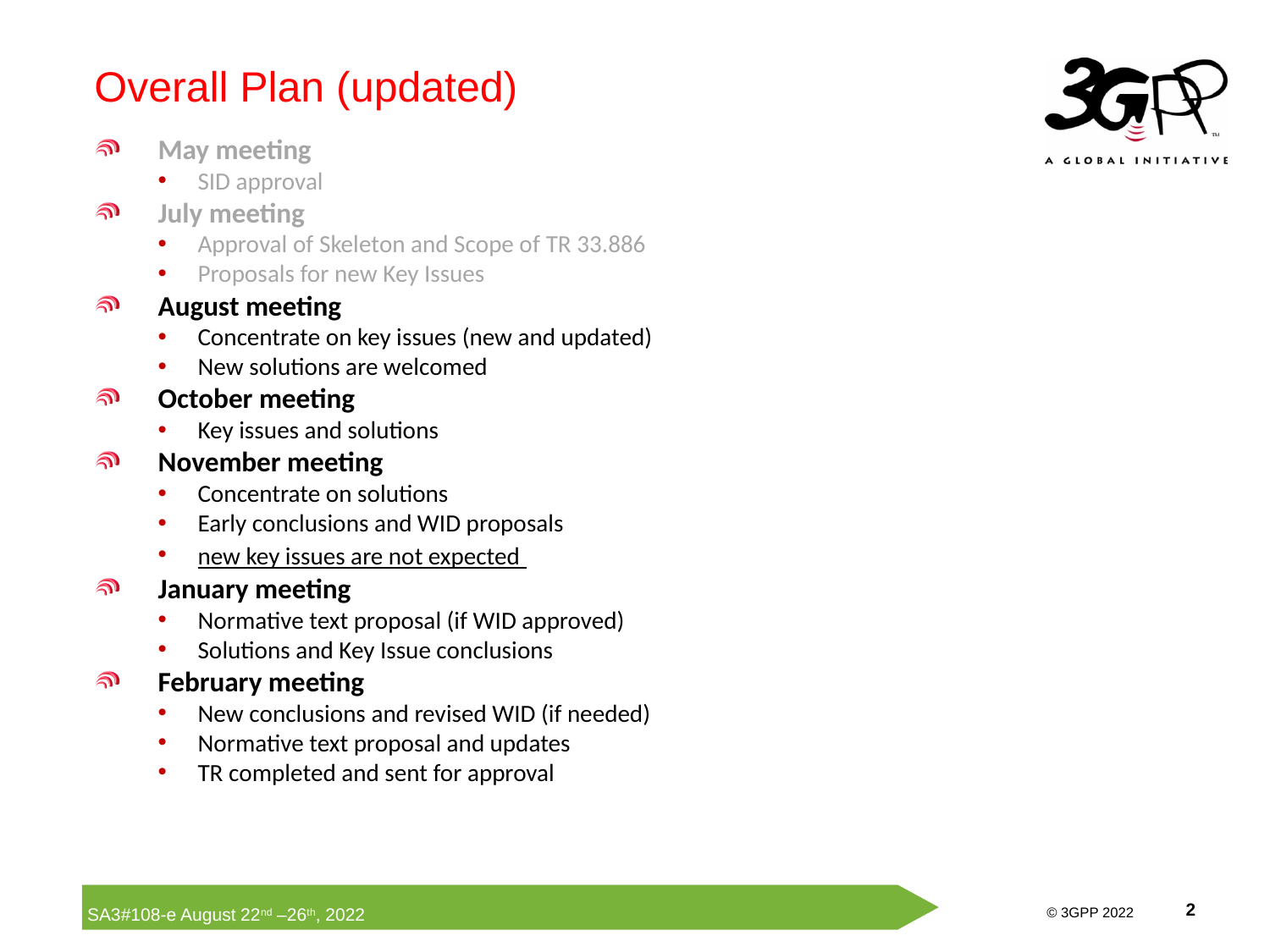

Overall Plan (updated)
May meeting
SID approval
July meeting
Approval of Skeleton and Scope of TR 33.886
Proposals for new Key Issues
August meeting
Concentrate on key issues (new and updated)
New solutions are welcomed
October meeting
Key issues and solutions
November meeting
Concentrate on solutions
Early conclusions and WID proposals
new key issues are not expected
January meeting
Normative text proposal (if WID approved)
Solutions and Key Issue conclusions
February meeting
New conclusions and revised WID (if needed)
Normative text proposal and updates
TR completed and sent for approval